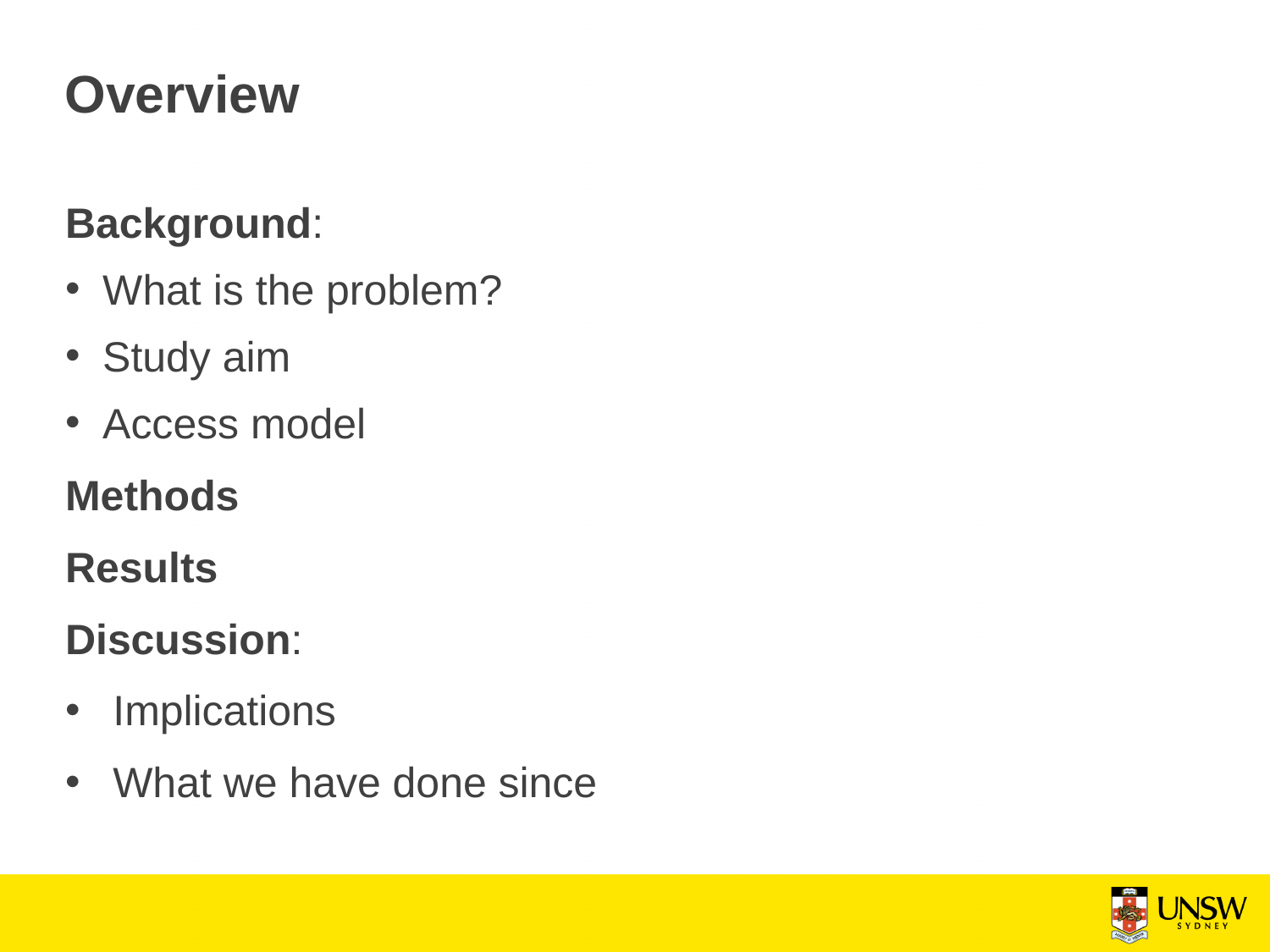

# Overview
Background:
What is the problem?
Study aim
Access model
Methods
Results
Discussion:
Implications
What we have done since